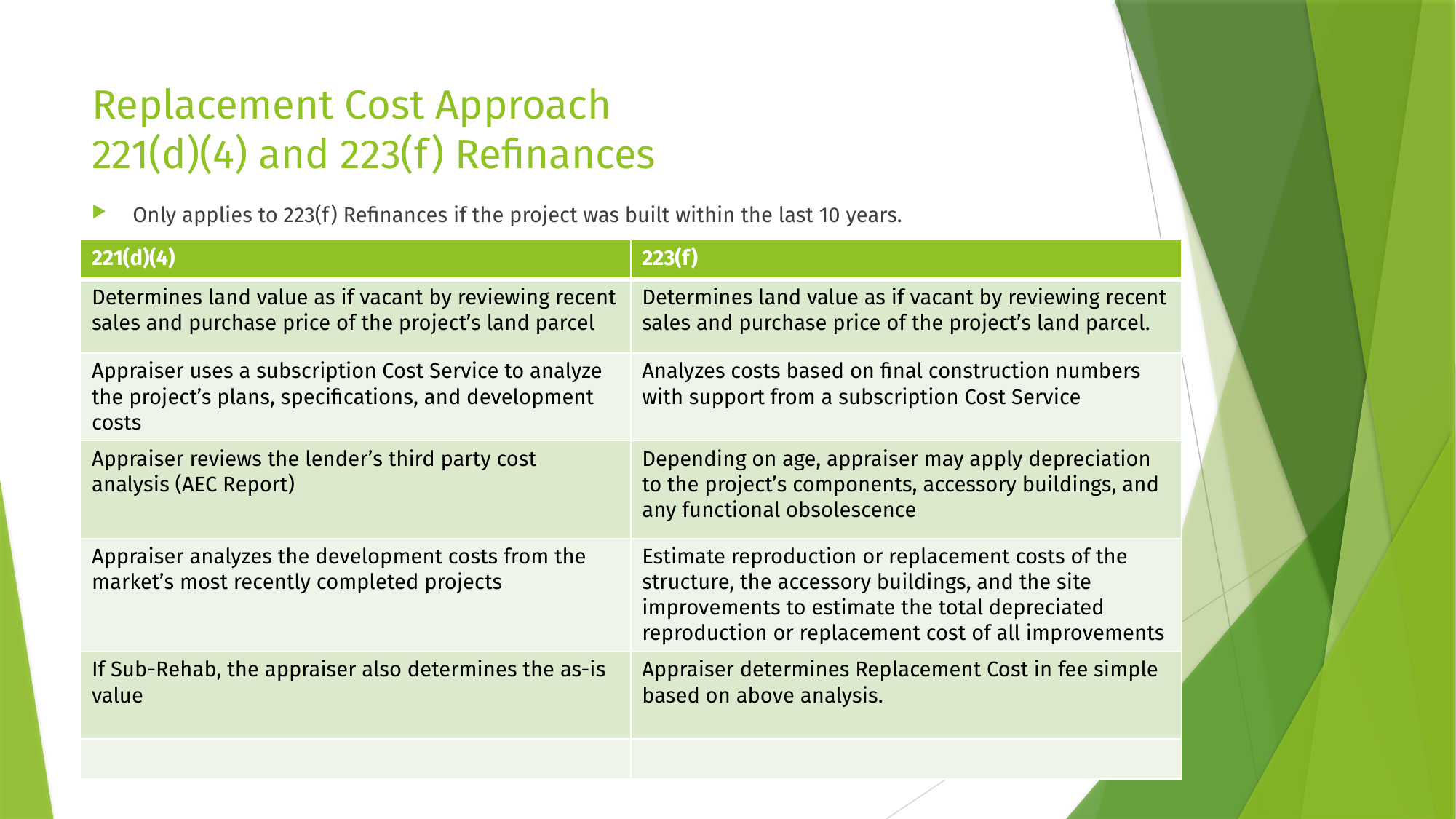

# Replacement Cost Approach 221(d)(4) and 223(f) Refinances
Only applies to 223(f) Refinances if the project was built within the last 10 years.

| 221(d)(4) | 223(f) |
| --- | --- |
| Determines land value as if vacant by reviewing recent sales and purchase price of the project’s land parcel | Determines land value as if vacant by reviewing recent sales and purchase price of the project’s land parcel. |
| Appraiser uses a subscription Cost Service to analyze the project’s plans, specifications, and development costs | Analyzes costs based on final construction numbers with support from a subscription Cost Service |
| Appraiser reviews the lender’s third party cost analysis (AEC Report) | Depending on age, appraiser may apply depreciation to the project’s components, accessory buildings, and any functional obsolescence |
| Appraiser analyzes the development costs from the market’s most recently completed projects | Estimate reproduction or replacement costs of the structure, the accessory buildings, and the site improvements to estimate the total depreciated reproduction or replacement cost of all improvements |
| If Sub-Rehab, the appraiser also determines the as-is value | Appraiser determines Replacement Cost in fee simple based on above analysis. |
|  |  |